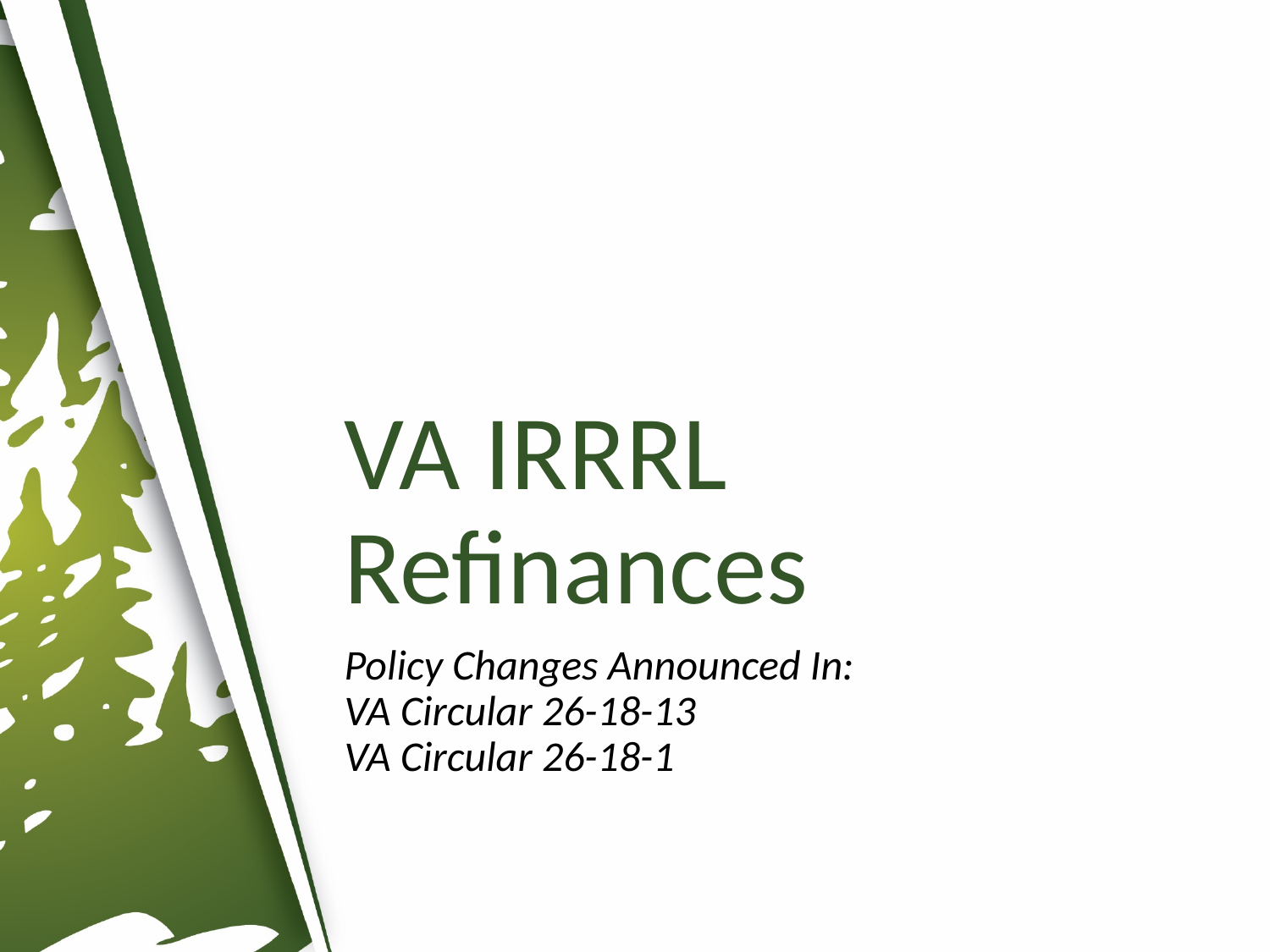

# VA IRRRL Refinances
Policy Changes Announced In:
VA Circular 26-18-13
VA Circular 26-18-1